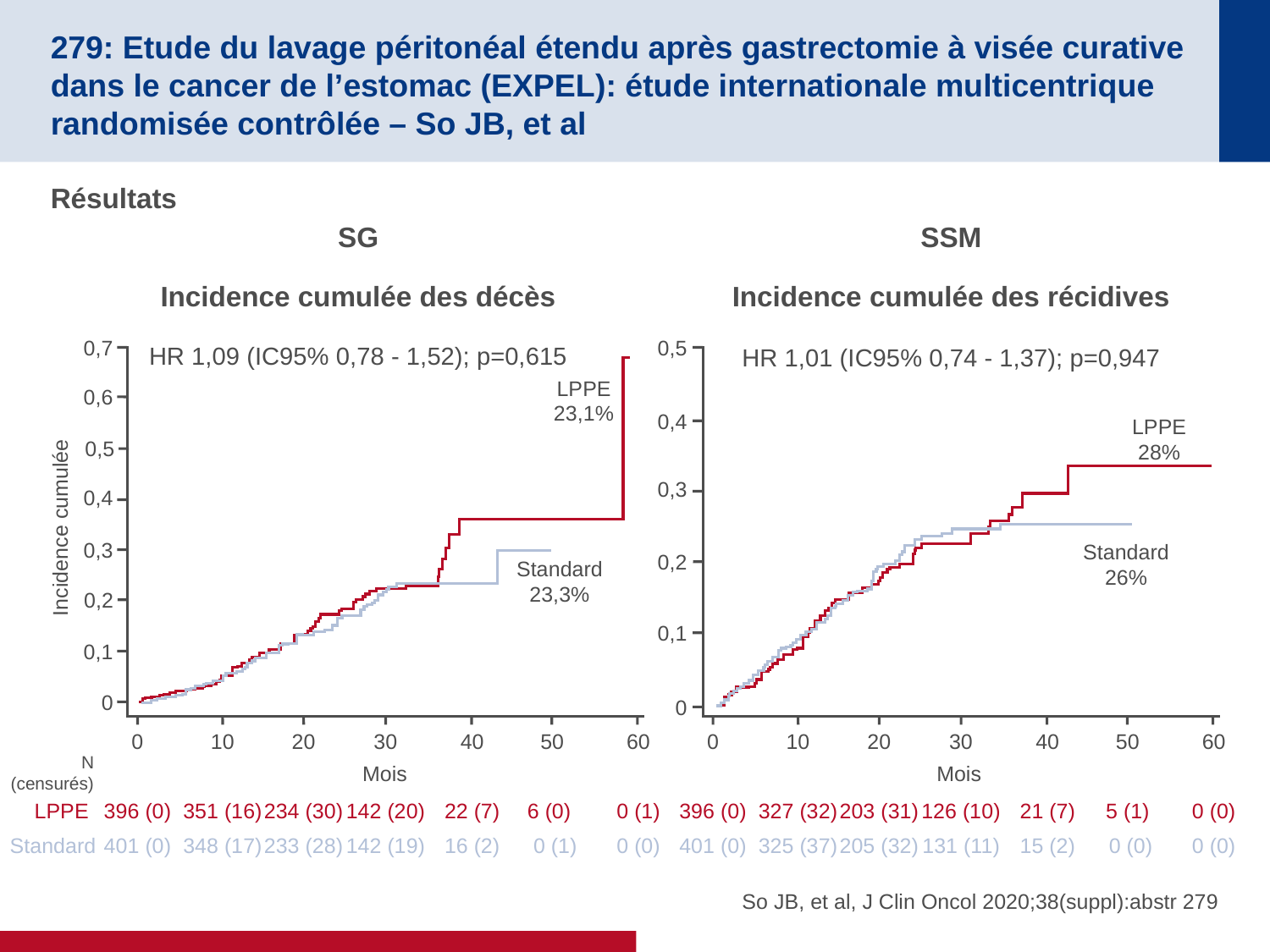

# 279: Etude du lavage péritonéal étendu après gastrectomie à visée curative dans le cancer de l’estomac (EXPEL): étude internationale multicentrique randomisée contrôlée – So JB, et al
Résultats

SG
SSM
Incidence cumulée des décès
Incidence cumulée des récidives
0,7
0,5
HR 1,09 (IC95% 0,78 - 1,52); p=0,615
HR 1,01 (IC95% 0,74 - 1,37); p=0,947

LPPE
23,1%
0,6

0,4
LPPE
28%

0,5

0,3
0,4

Incidence cumulée

0,3
Standard
26%
0,2
Standard
23,3%

0,2

0,1

0,1

0
0

0
10
20
30
40
50
60
0
10
20
30
40
50
60
N
(censurés)
Mois
Mois
LPPE
396 (0)
351 (16)
234 (30)
142 (20)
22 (7)
6 (0)
0 (1)
396 (0)
327 (32)
203 (31)
126 (10)
21 (7)
5 (1)
0 (0)
Standard
401 (0)
348 (17)
233 (28)
142 (19)
16 (2)
 0 (1)
0 (0)
401 (0)
325 (37)
205 (32)
131 (11)
15 (2)
 0 (0)
0 (0)
So JB, et al, J Clin Oncol 2020;38(suppl):abstr 279